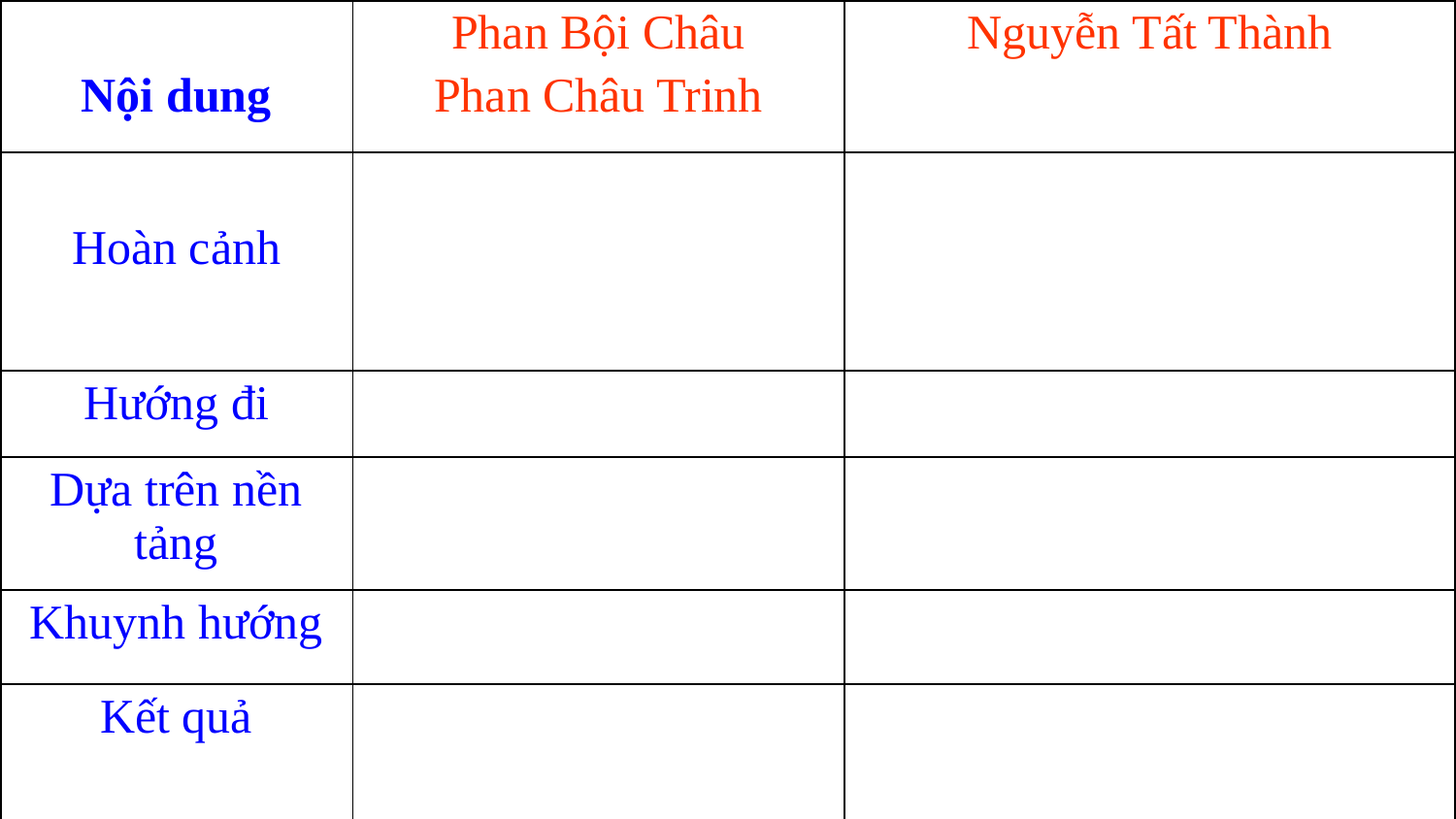

| Nội dung | Phan Bội Châu Phan Châu Trinh | Nguyễn Tất Thành |
| --- | --- | --- |
| Hoàn cảnh |  |  |
| Hướng đi |  |  |
| Dựa trên nền tảng |  |  |
| Khuynh hướng |  |  |
| Kết quả |  |  |